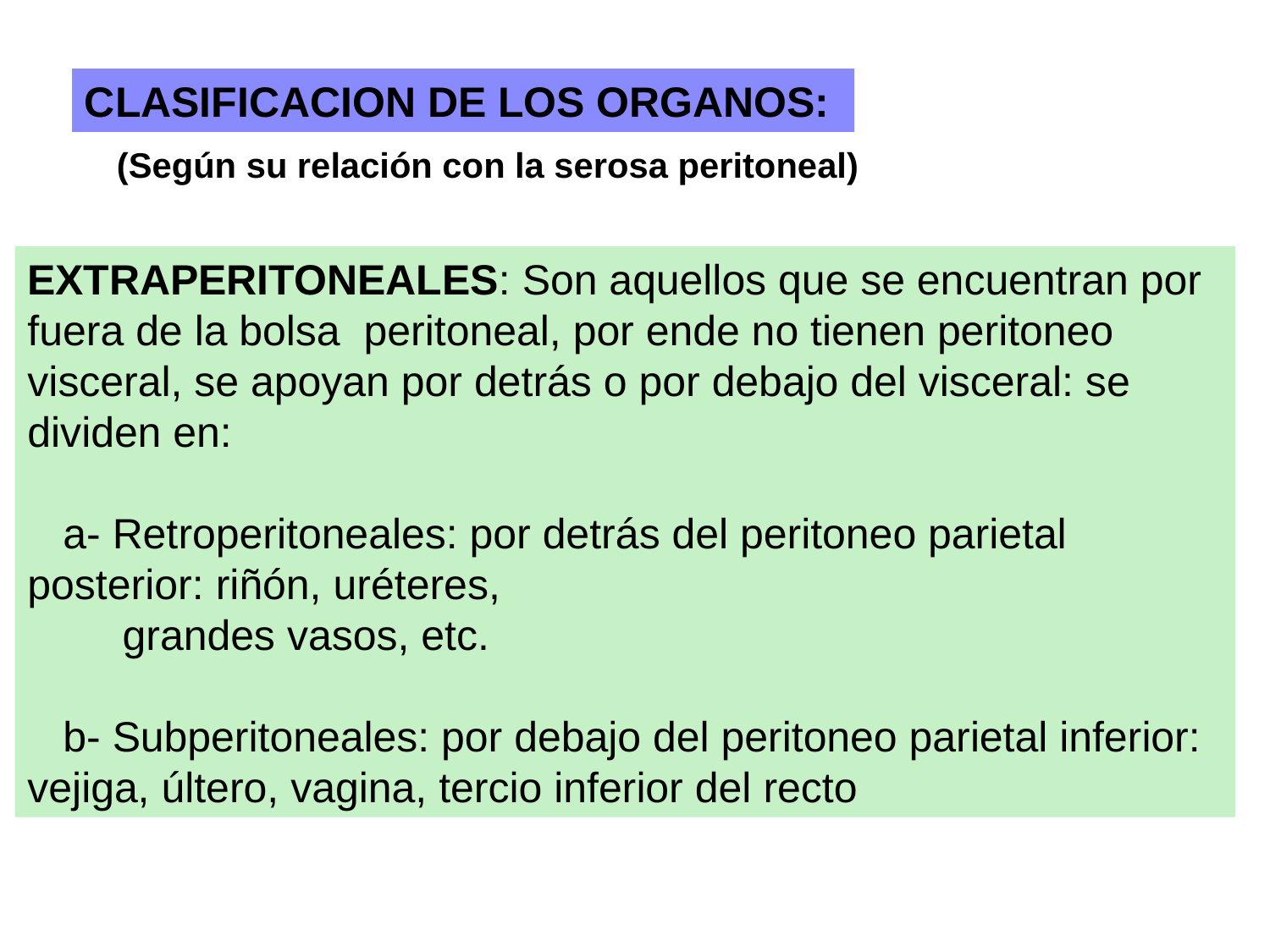

CLASIFICACION DE LOS ORGANOS:
(Según su relación con la serosa peritoneal)
EXTRAPERITONEALES: Son aquellos que se encuentran por fuera de la bolsa  peritoneal, por ende no tienen peritoneo visceral, se apoyan por detrás o por debajo del visceral: se dividen en:

   a- Retroperitoneales: por detrás del peritoneo parietal posterior: riñón, uréteres,
        grandes vasos, etc.

   b- Subperitoneales: por debajo del peritoneo parietal inferior: vejiga, últero, vagina, tercio inferior del recto